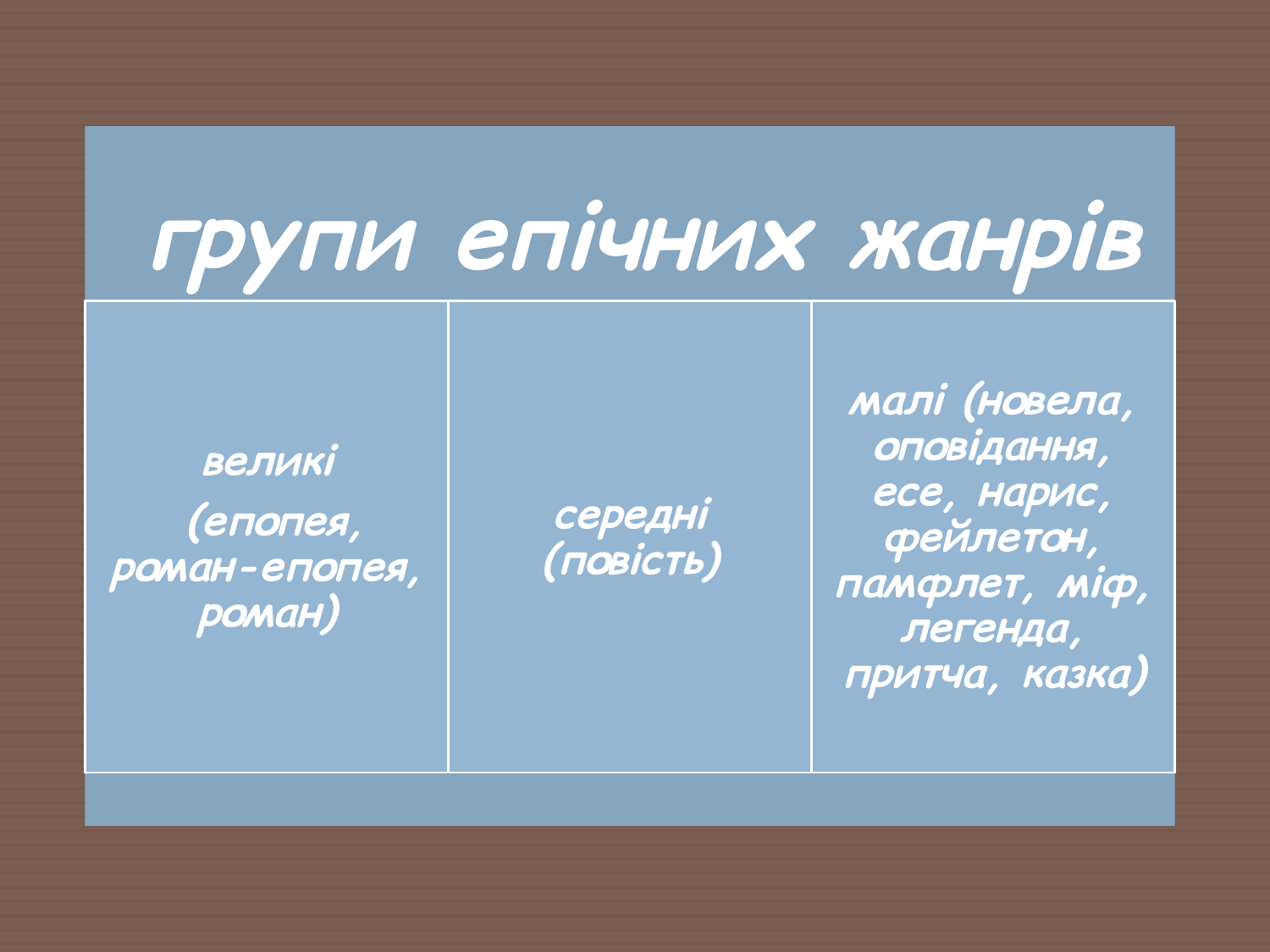

групи епічних жанрів
великі
 (епопея, роман-епопея, роман)
середні (повість)
малі (новела, оповідання, есе, нарис, фейлетон, памфлет, міф, легенда, притча, казка)